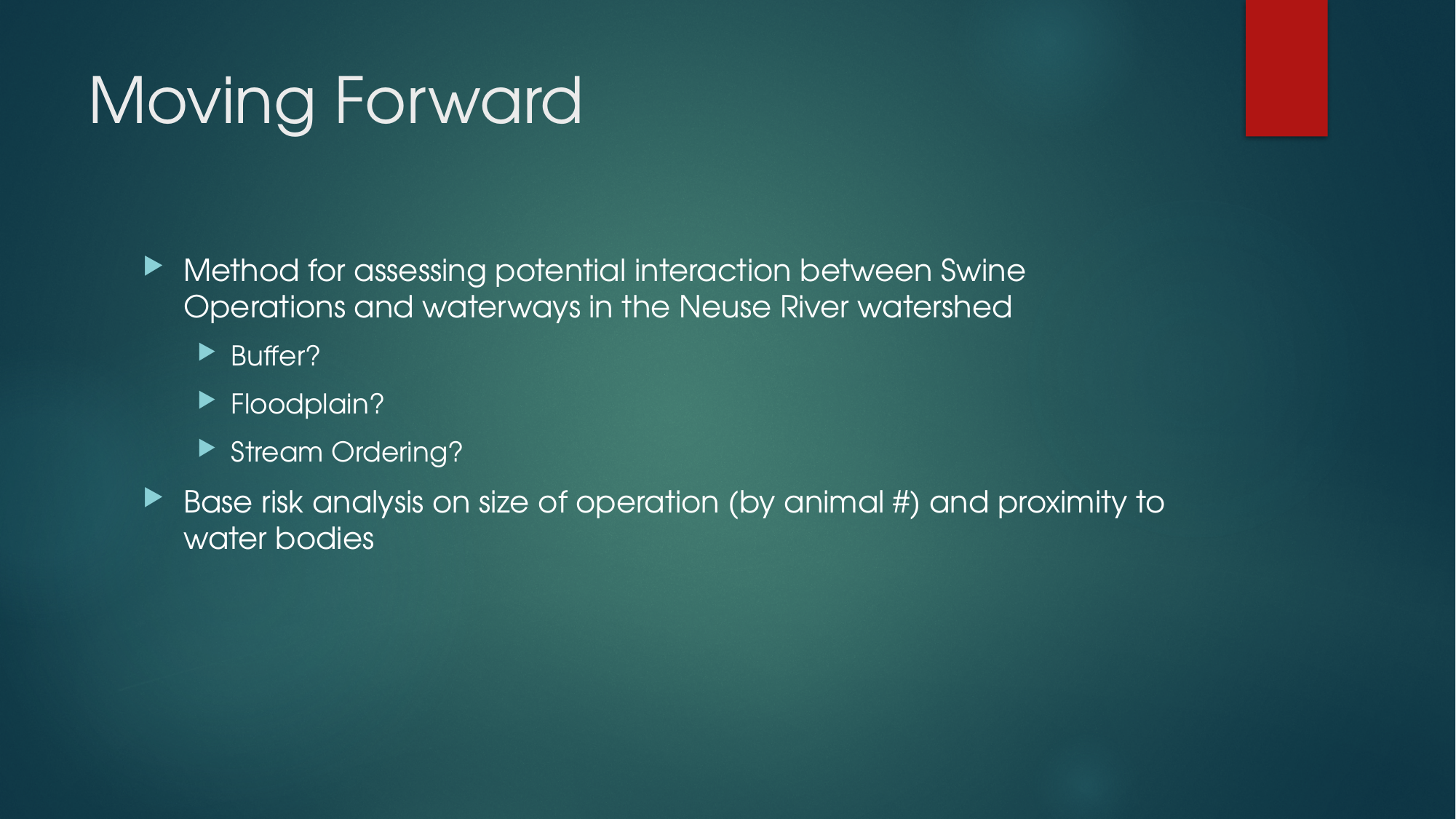

# Moving Forward
Method for assessing potential interaction between Swine Operations and waterways in the Neuse River watershed
Buffer?
Floodplain?
Stream Ordering?
Base risk analysis on size of operation (by animal #) and proximity to water bodies